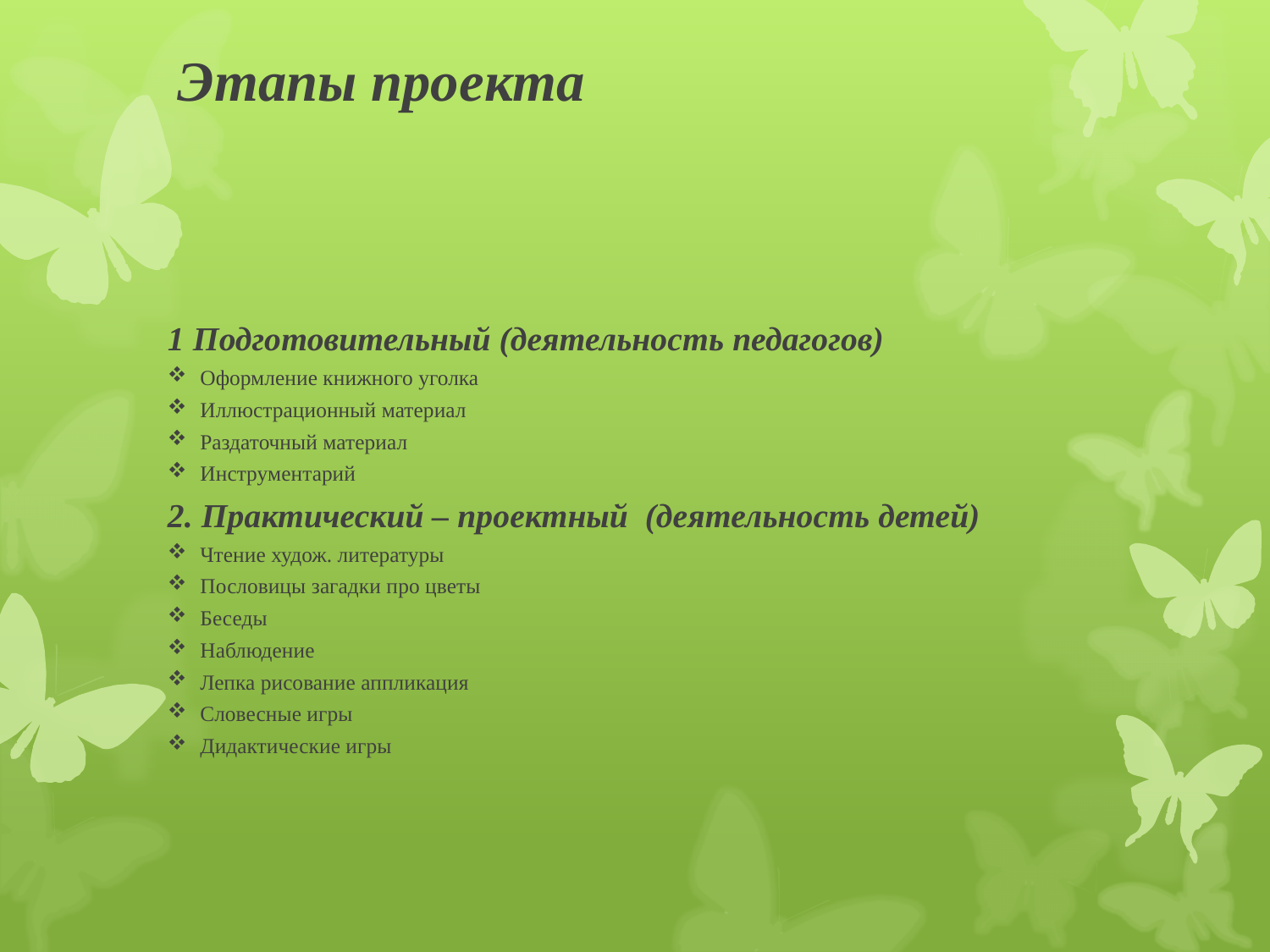

# Этапы проекта

1 Подготовительный (деятельность педагогов)
Оформление книжного уголка
Иллюстрационный материал
Раздаточный материал
Инструментарий
2. Практический – проектный  (деятельность детей)
Чтение худож. литературы
Пословицы загадки про цветы
Беседы
Наблюдение
Лепка рисование аппликация
Словесные игры
Дидактические игры